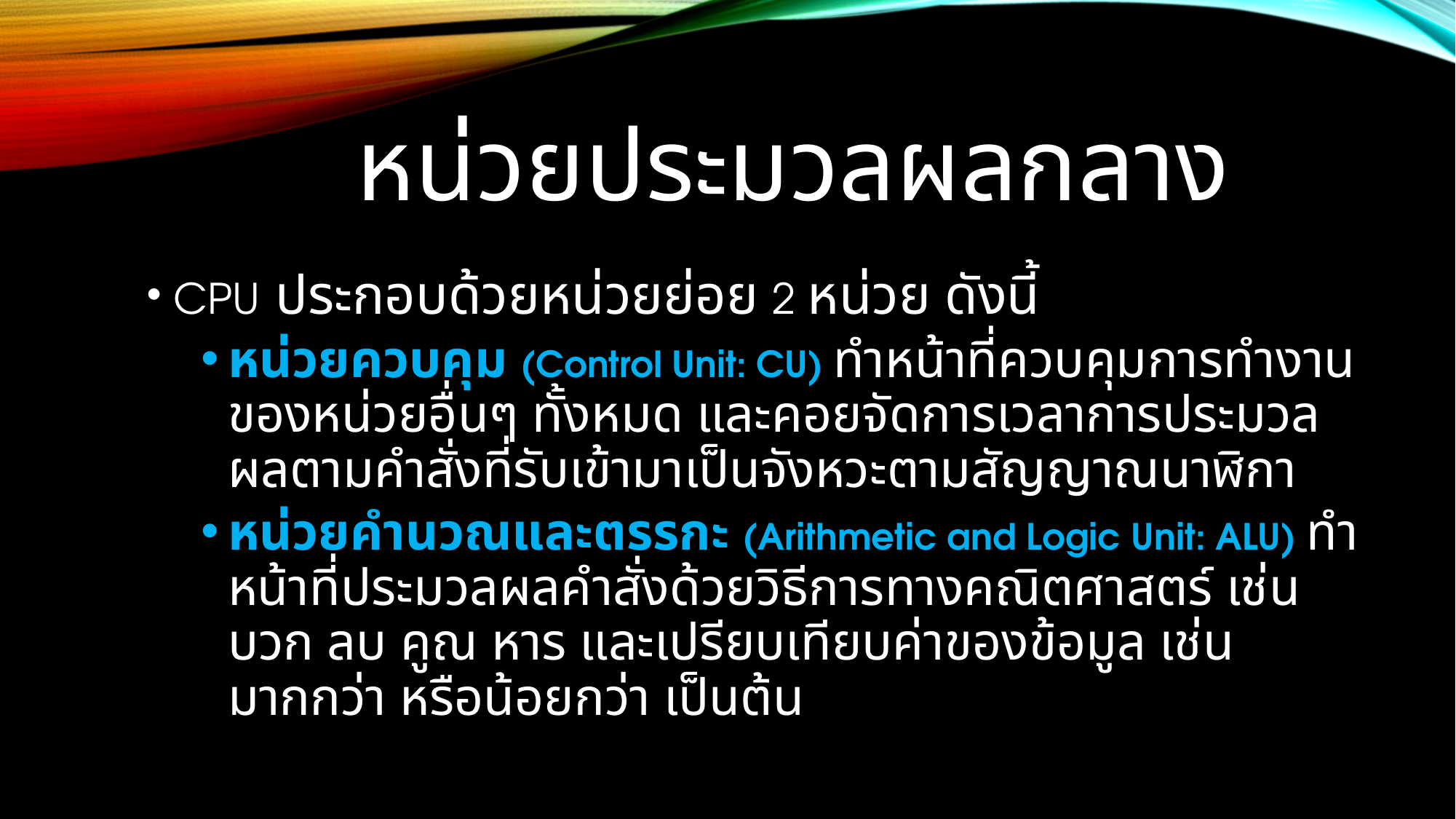

# หน่วยประมวลผลกลาง
CPU ประกอบด้วยหน่วยย่อย 2 หน่วย ดังนี้
หน่วยควบคุม (Control Unit: CU) ทำหน้าที่ควบคุมการทำงานของหน่วยอื่นๆ ทั้งหมด และคอยจัดการเวลาการประมวลผลตามคำสั่งที่รับเข้ามาเป็นจังหวะตามสัญญาณนาฬิกา
หน่วยคำนวณและตรรกะ (Arithmetic and Logic Unit: ALU) ทำหน้าที่ประมวลผลคำสั่งด้วยวิธีการทางคณิตศาสตร์ เช่น บวก ลบ คูณ หาร และเปรียบเทียบค่าของข้อมูล เช่น มากกว่า หรือน้อยกว่า เป็นต้น